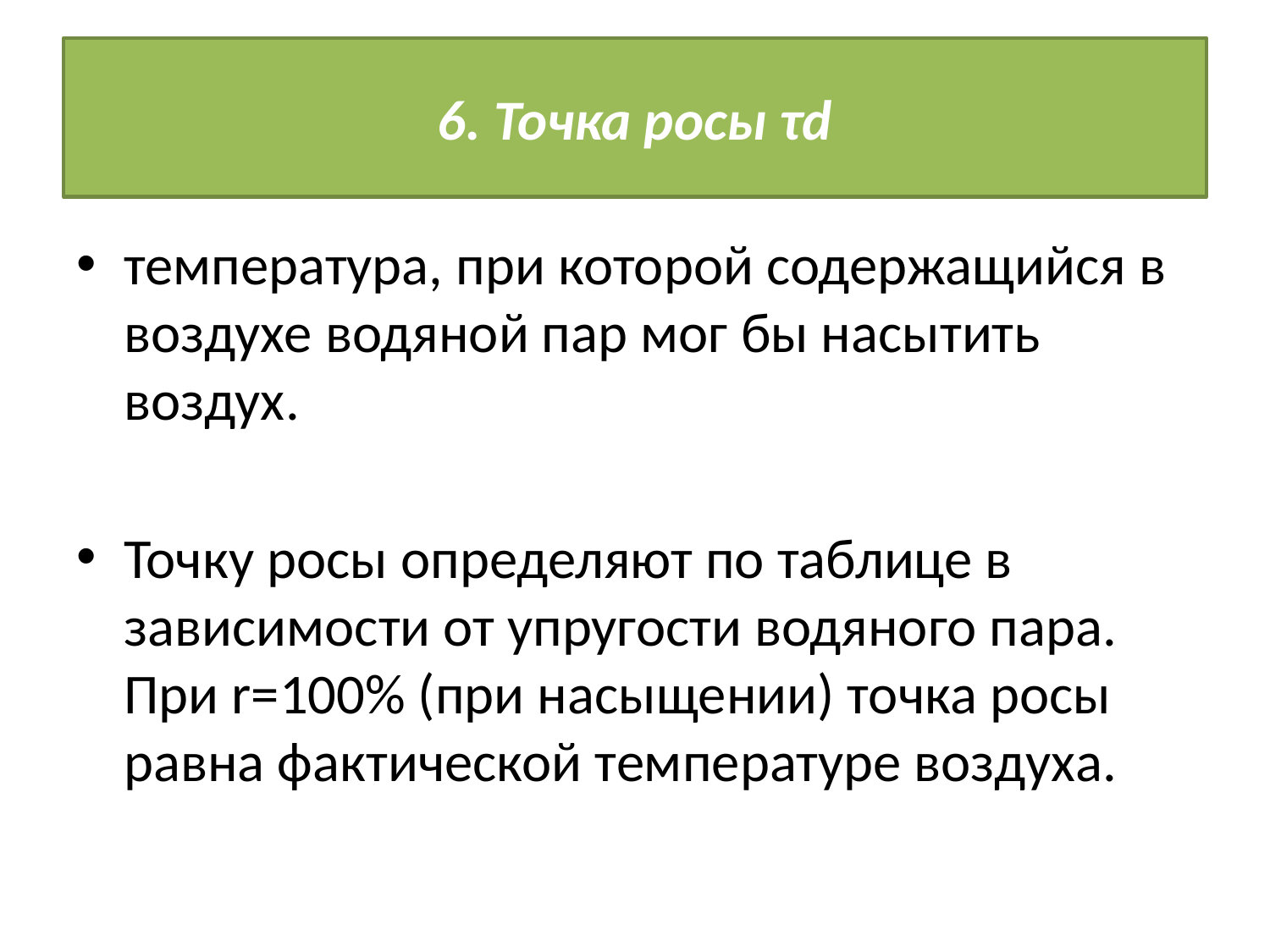

# 6. Точка росы τd
температура, при которой содержащийся в воздухе водяной пар мог бы насытить воздух.

Точку росы определяют по таблице в зависимости от упругости водяного пара. При r=100% (при насыщении) точка росы равна фактической температуре воздуха.